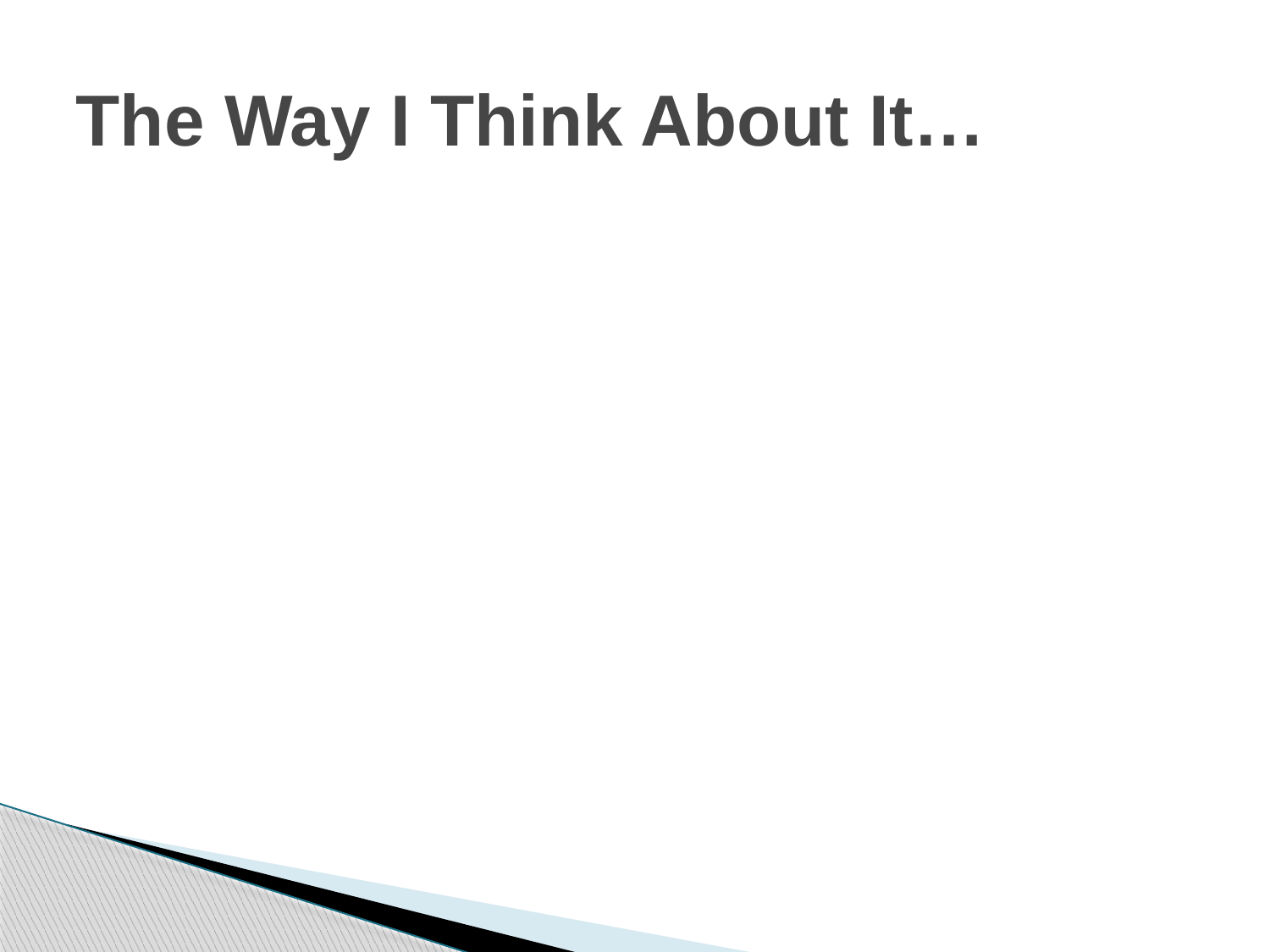

# The Way I Think About It…